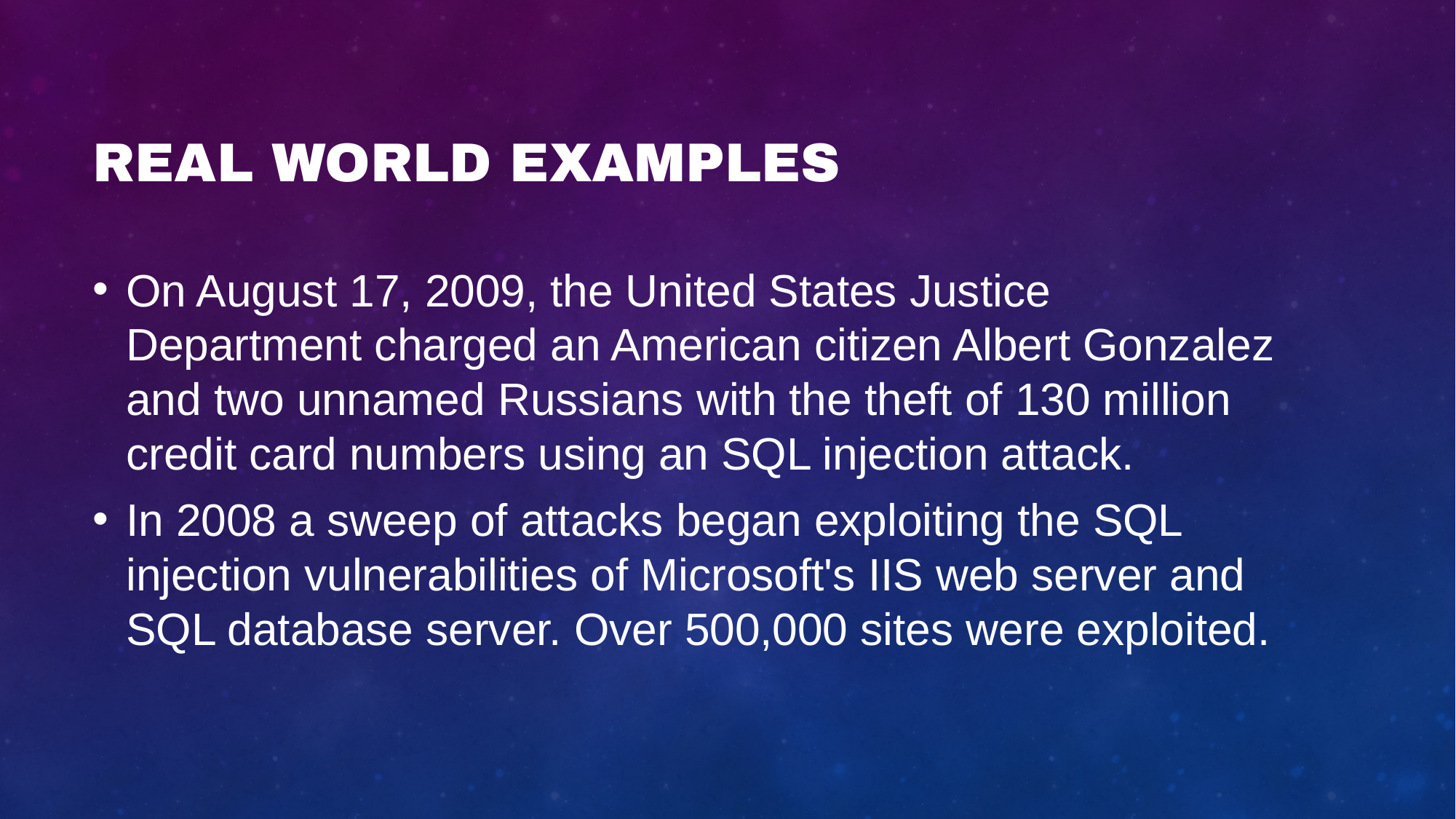

# Real World Examples
On August 17, 2009, the United States Justice Department charged an American citizen Albert Gonzalez and two unnamed Russians with the theft of 130 million credit card numbers using an SQL injection attack.
In 2008 a sweep of attacks began exploiting the SQL injection vulnerabilities of Microsoft's IIS web server and SQL database server. Over 500,000 sites were exploited.